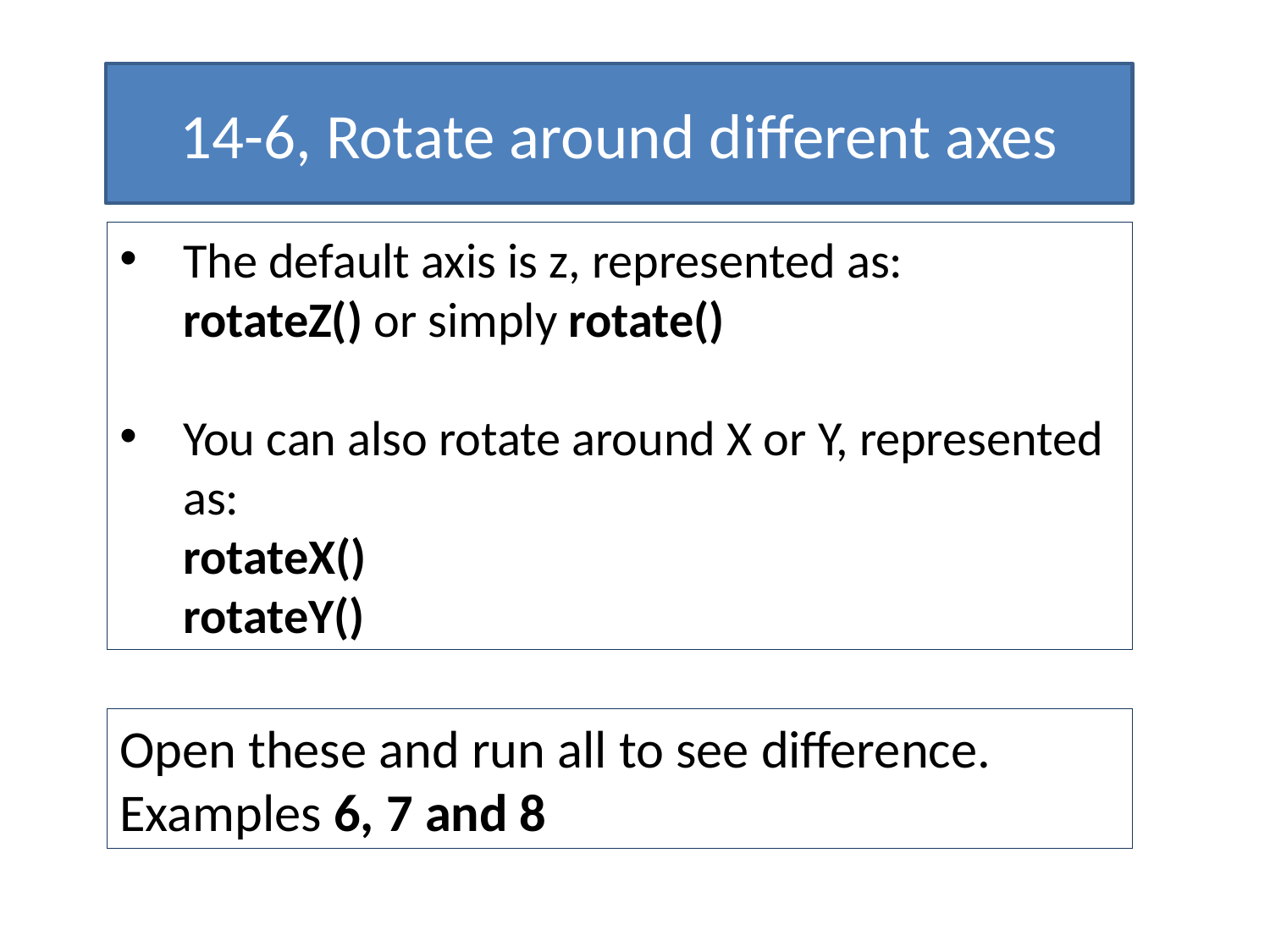

14-6, Rotate around different axes
The default axis is z, represented as:
rotateZ() or simply rotate()

You can also rotate around X or Y, represented as:
rotateX()
rotateY()
Open these and run all to see difference.
Examples 6, 7 and 8